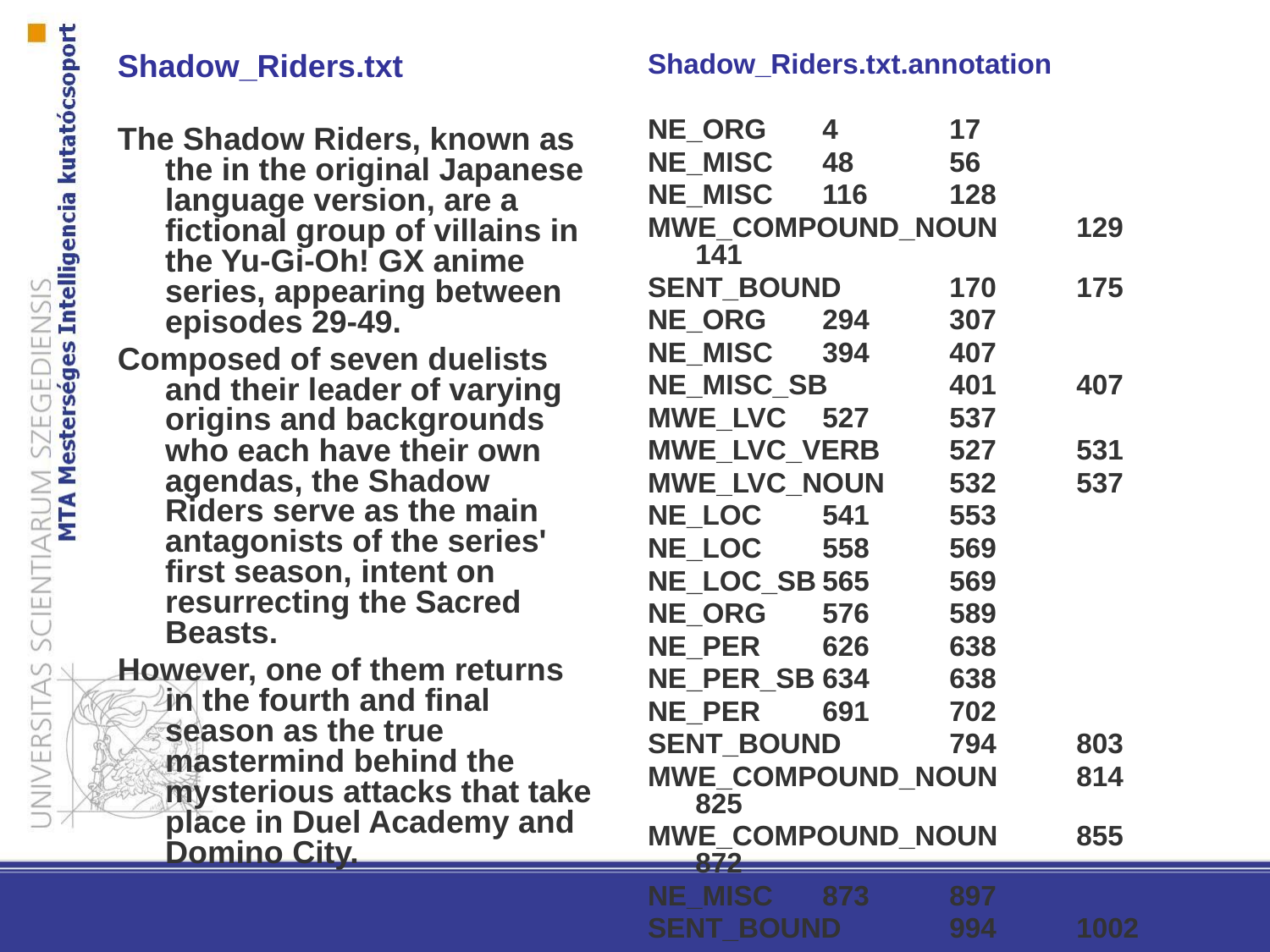

Shadow_Riders.txt

The Shadow Riders, known as the in the original Japanese language version, are a fictional group of villains in the Yu-Gi-Oh! GX anime series, appearing between episodes 29-49.
Composed of seven duelists and their leader of varying origins and backgrounds who each have their own agendas, the Shadow Riders serve as the main antagonists of the series' first season, intent on resurrecting the Sacred Beasts.
However, one of them returns in the fourth and final season as the true mastermind behind the mysterious attacks that take place in Duel Academy and Domino City.
Shadow_Riders.txt.annotation

NE_ORG	4	17
NE_MISC	48	56
NE_MISC	116	128
MWE_COMPOUND_NOUN	129	141
SENT_BOUND	170	175
NE_ORG	294	307
NE_MISC	394	407
NE_MISC_SB	401	407
MWE_LVC	527	537
MWE_LVC_VERB	527	531
MWE_LVC_NOUN	532	537
NE_LOC	541	553
NE_LOC	558	569
NE_LOC_SB	565	569
NE_ORG	576	589
NE_PER	626	638
NE_PER_SB	634	638
NE_PER	691	702
SENT_BOUND	794	803
MWE_COMPOUND_NOUN	814	825
MWE_COMPOUND_NOUN	855	872
NE_MISC	873	897
SENT_BOUND	994	1002